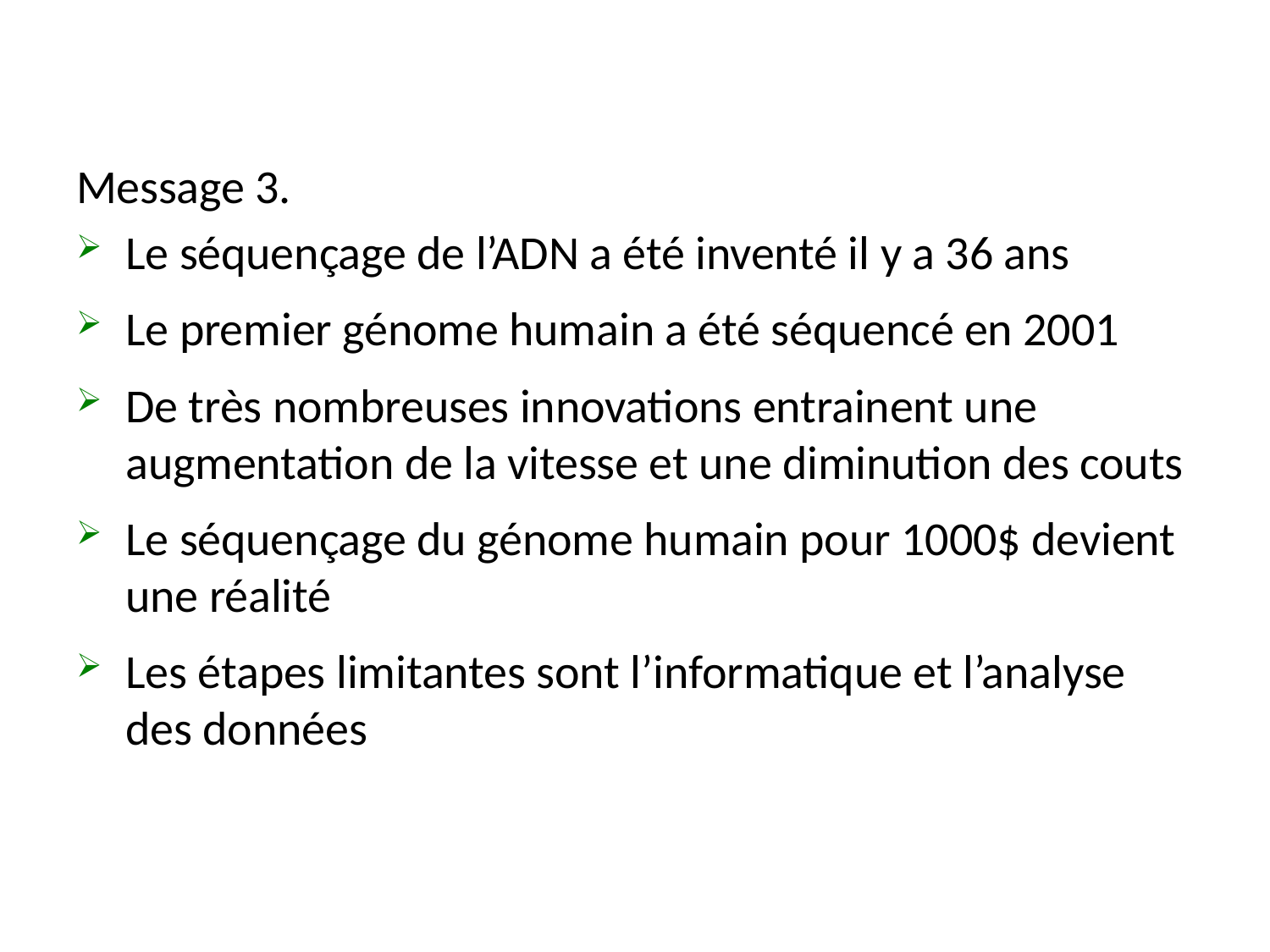

Message 3.
Le séquençage de l’ADN a été inventé il y a 36 ans
Le premier génome humain a été séquencé en 2001
De très nombreuses innovations entrainent une augmentation de la vitesse et une diminution des couts
Le séquençage du génome humain pour 1000$ devient une réalité
Les étapes limitantes sont l’informatique et l’analyse des données